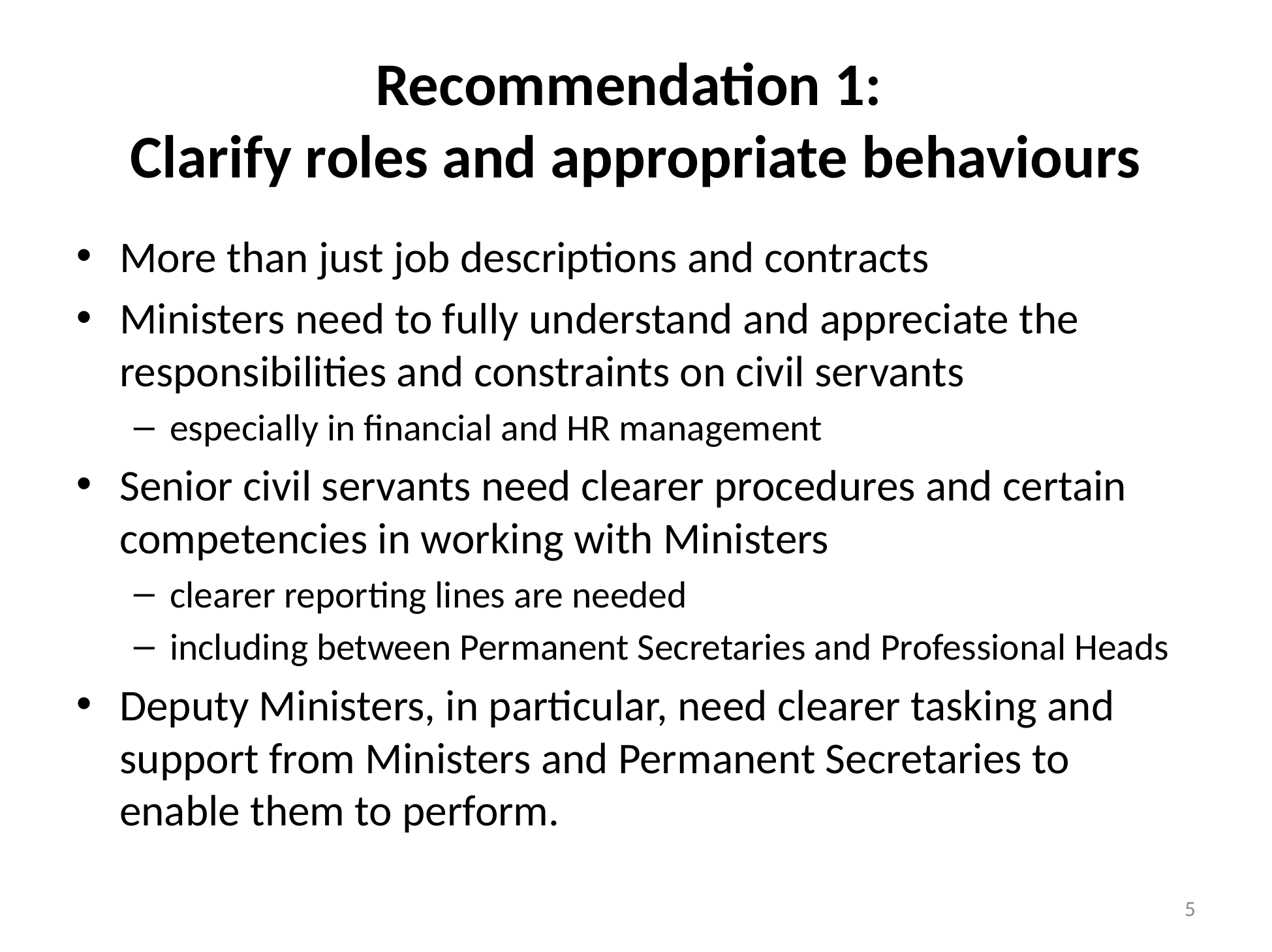

# Recommendation 1: Clarify roles and appropriate behaviours
More than just job descriptions and contracts
Ministers need to fully understand and appreciate the responsibilities and constraints on civil servants
especially in financial and HR management
Senior civil servants need clearer procedures and certain competencies in working with Ministers
clearer reporting lines are needed
including between Permanent Secretaries and Professional Heads
Deputy Ministers, in particular, need clearer tasking and support from Ministers and Permanent Secretaries to enable them to perform.
5